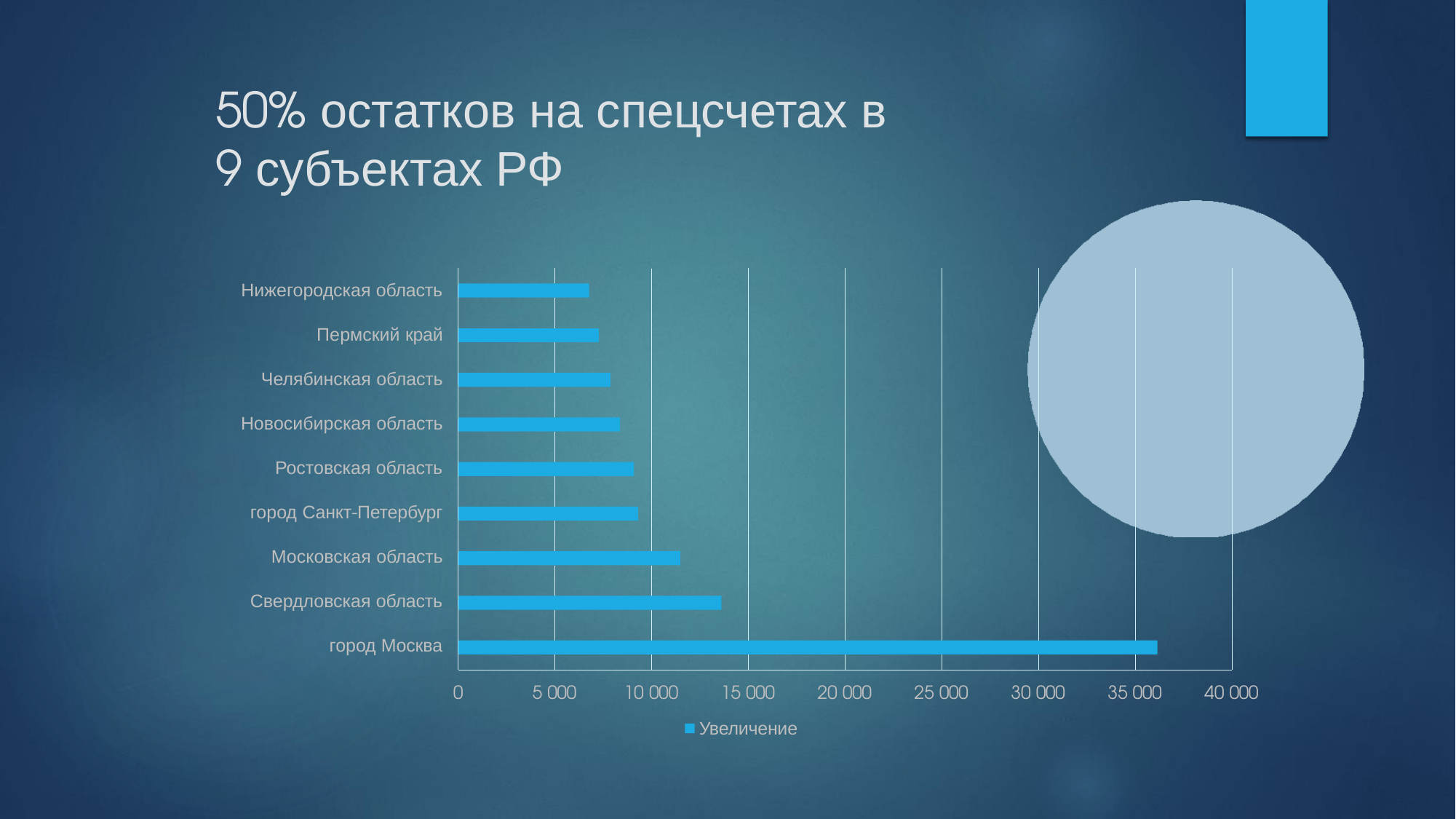

# 50% остатков на спецсчетах в 9 субъектах РФ

Нижегородская область
Пермский край Челябинская область Новосибирская область Ростовская область
город Санкт-Петербург Московская область Свердловская область

город Москва
0
5 000
10 000
15 000
Увеличение
20 000
25 000
30 000
35 000
40 000